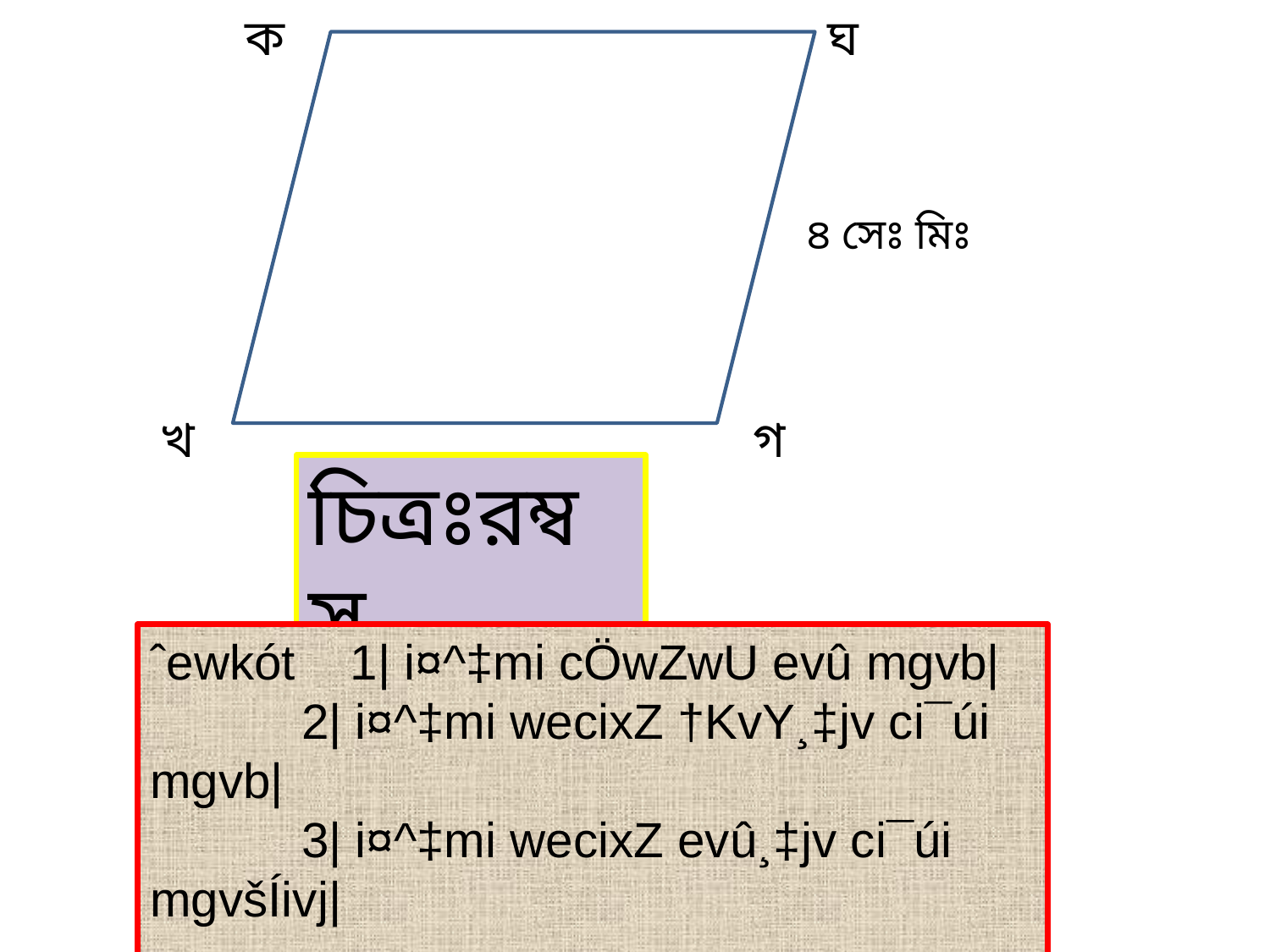

ক
ঘ

৪ সেঃ মিঃ
খ
গ
চিত্রঃরম্বস
ˆewkót    1| i¤^‡mi cÖwZwU evû mgvb|
           2| i¤^‡mi wecixZ †KvY¸‡jv ci¯úi mgvb|
           3| i¤^‡mi wecixZ evû¸‡jv ci¯úi mgvšÍivj|